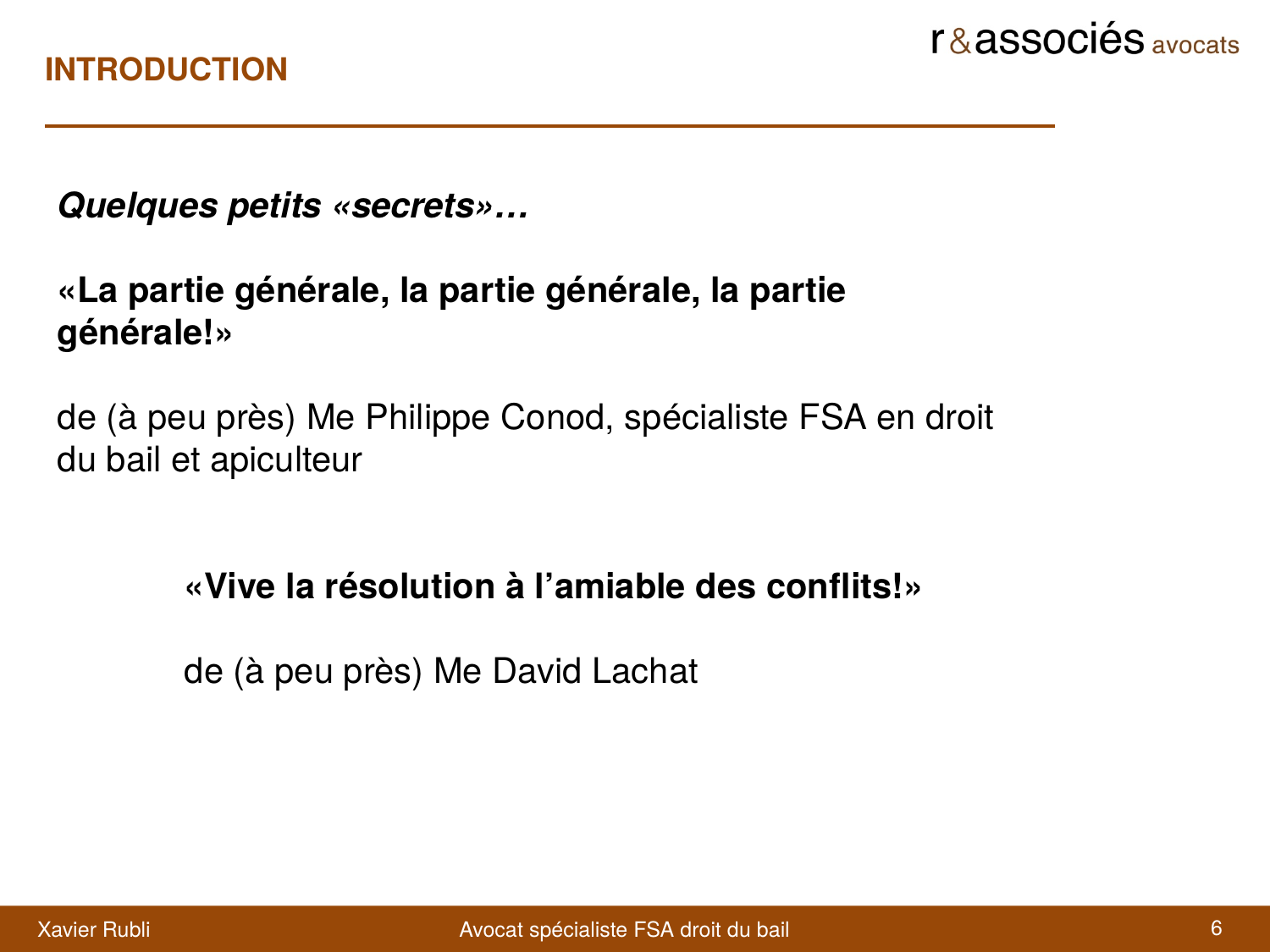

INTRODUCTION
Quelques petits «secrets»…

«La partie générale, la partie générale, la partie générale!»

de (à peu près) Me Philippe Conod, spécialiste FSA en droit du bail et apiculteur

«Vive la résolution à l’amiable des conflits!»

de (à peu près) Me David Lachat